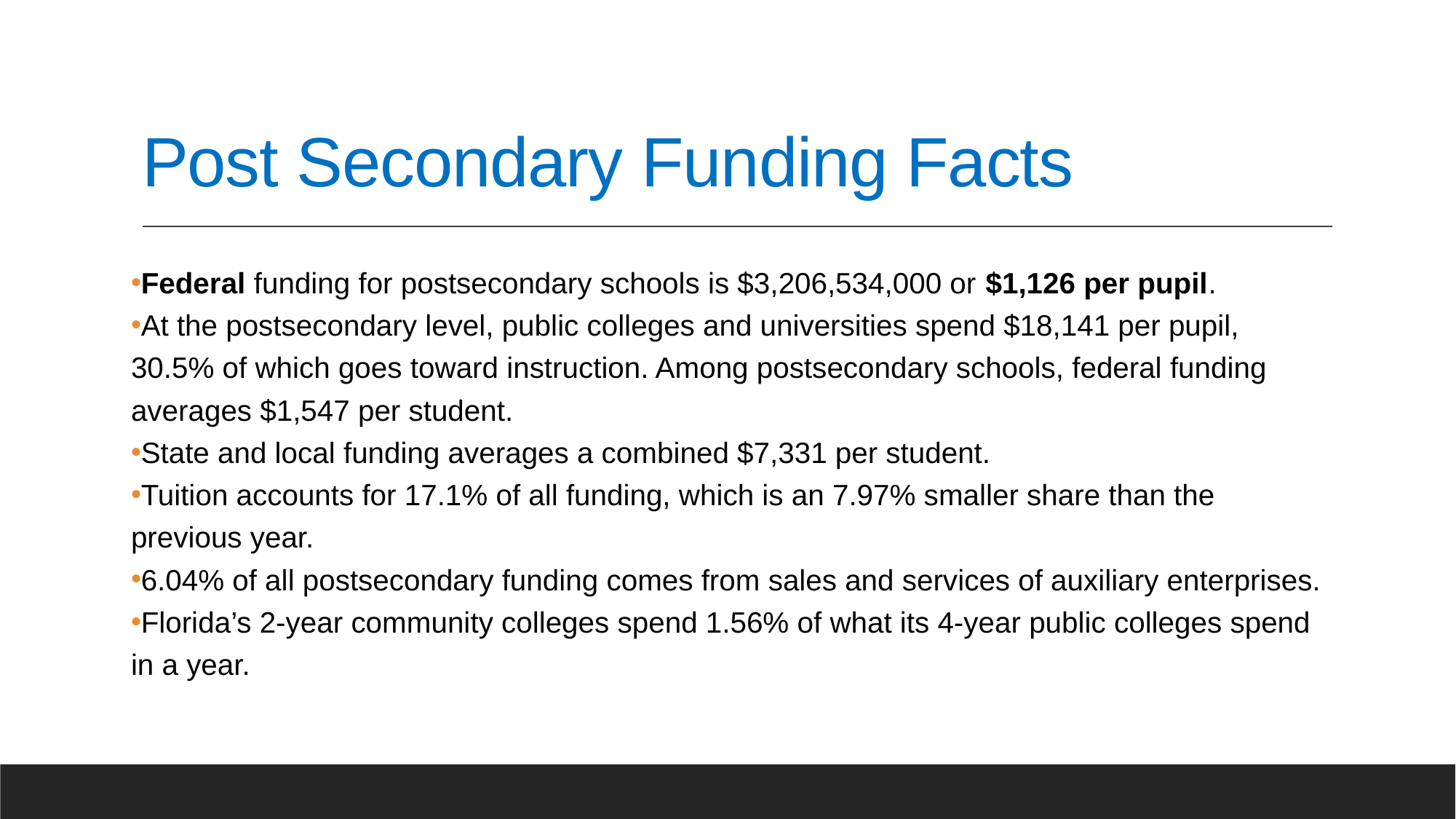

# Post Secondary Funding Facts
Federal funding for postsecondary schools is $3,206,534,000 or $1,126 per pupil.
At the postsecondary level, public colleges and universities spend $18,141 per pupil, 30.5% of which goes toward instruction. Among postsecondary schools, federal funding averages $1,547 per student.
State and local funding averages a combined $7,331 per student.
Tuition accounts for 17.1% of all funding, which is an 7.97% smaller share than the previous year.
6.04% of all postsecondary funding comes from sales and services of auxiliary enterprises.
Florida’s 2-year community colleges spend 1.56% of what its 4-year public colleges spend in a year.